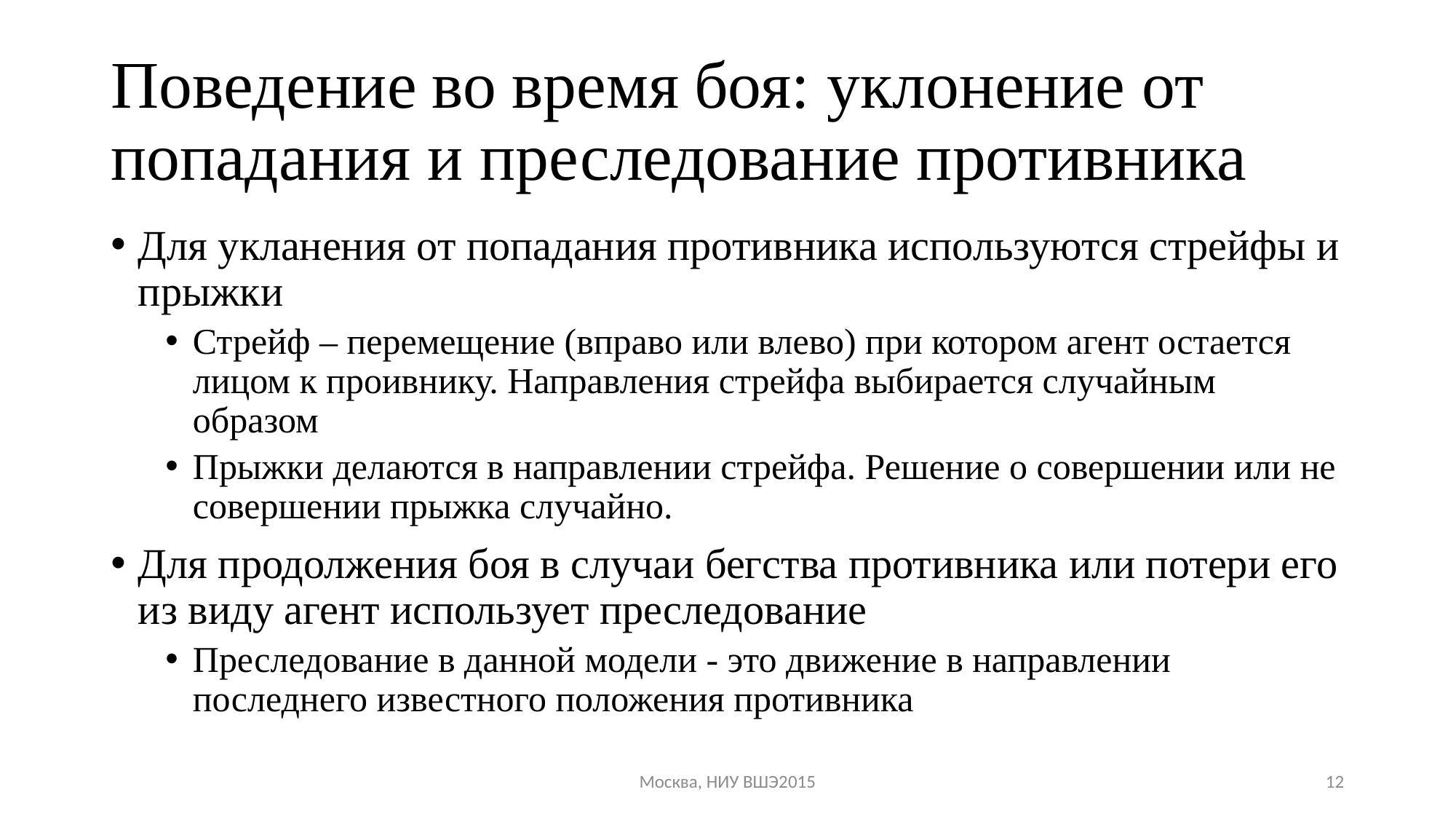

# Поведение во время боя: уклонение от попадания и преследование противника
Для укланения от попадания противника используются стрейфы и прыжки
Стрейф – перемещение (вправо или влево) при котором агент остается лицом к проивнику. Направления стрейфа выбирается случайным образом
Прыжки делаются в направлении стрейфа. Решение о совершении или не совершении прыжка случайно.
Для продолжения боя в случаи бегства противника или потери его из виду агент использует преследование
Преследование в данной модели - это движение в направлении последнего известного положения противника

Москва, НИУ ВШЭ2015
12